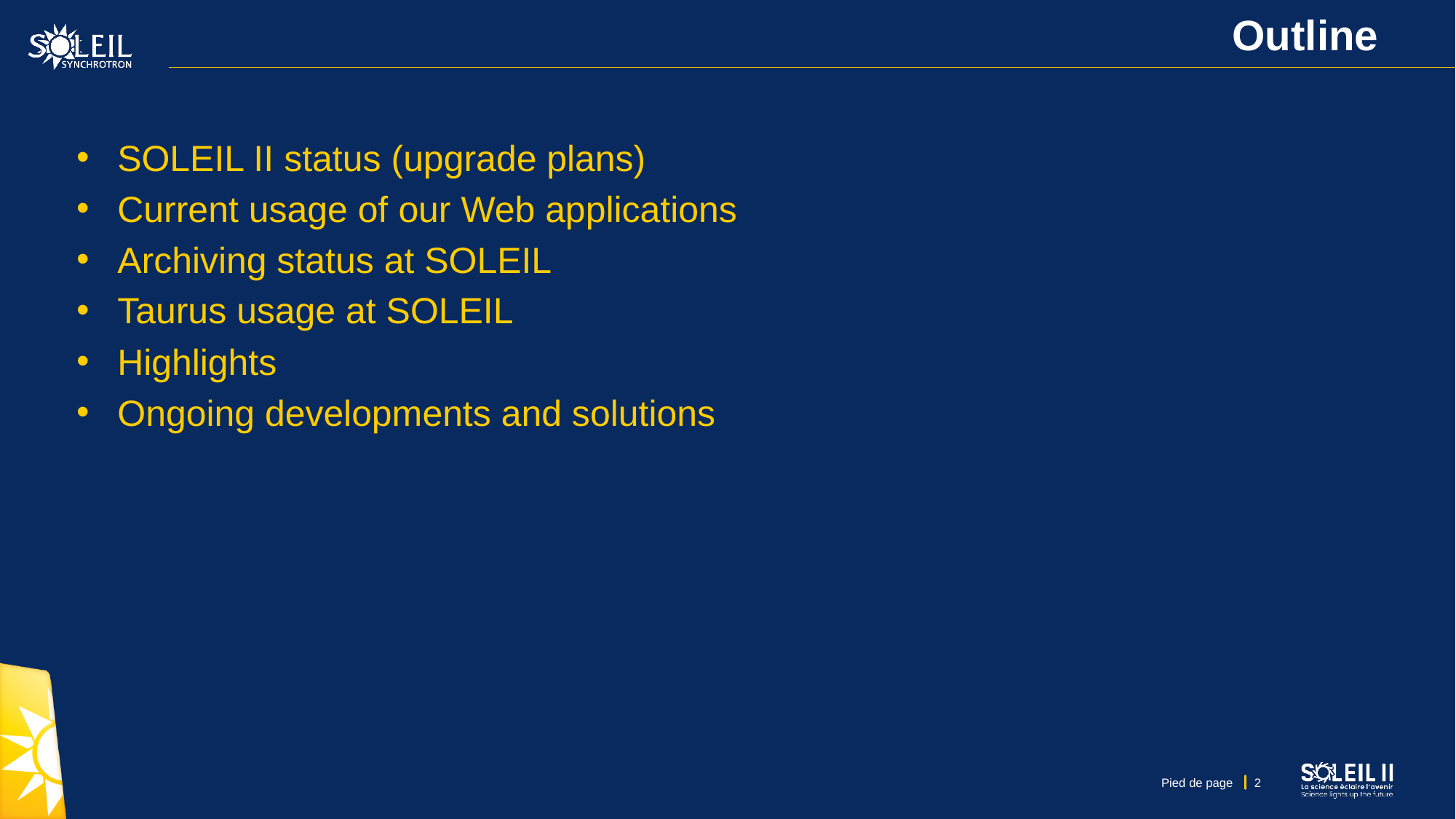

# Outline
SOLEIL II status (upgrade plans)
Current usage of our Web applications
Archiving status at SOLEIL
Taurus usage at SOLEIL
Highlights
Ongoing developments and solutions

Pied de page
2